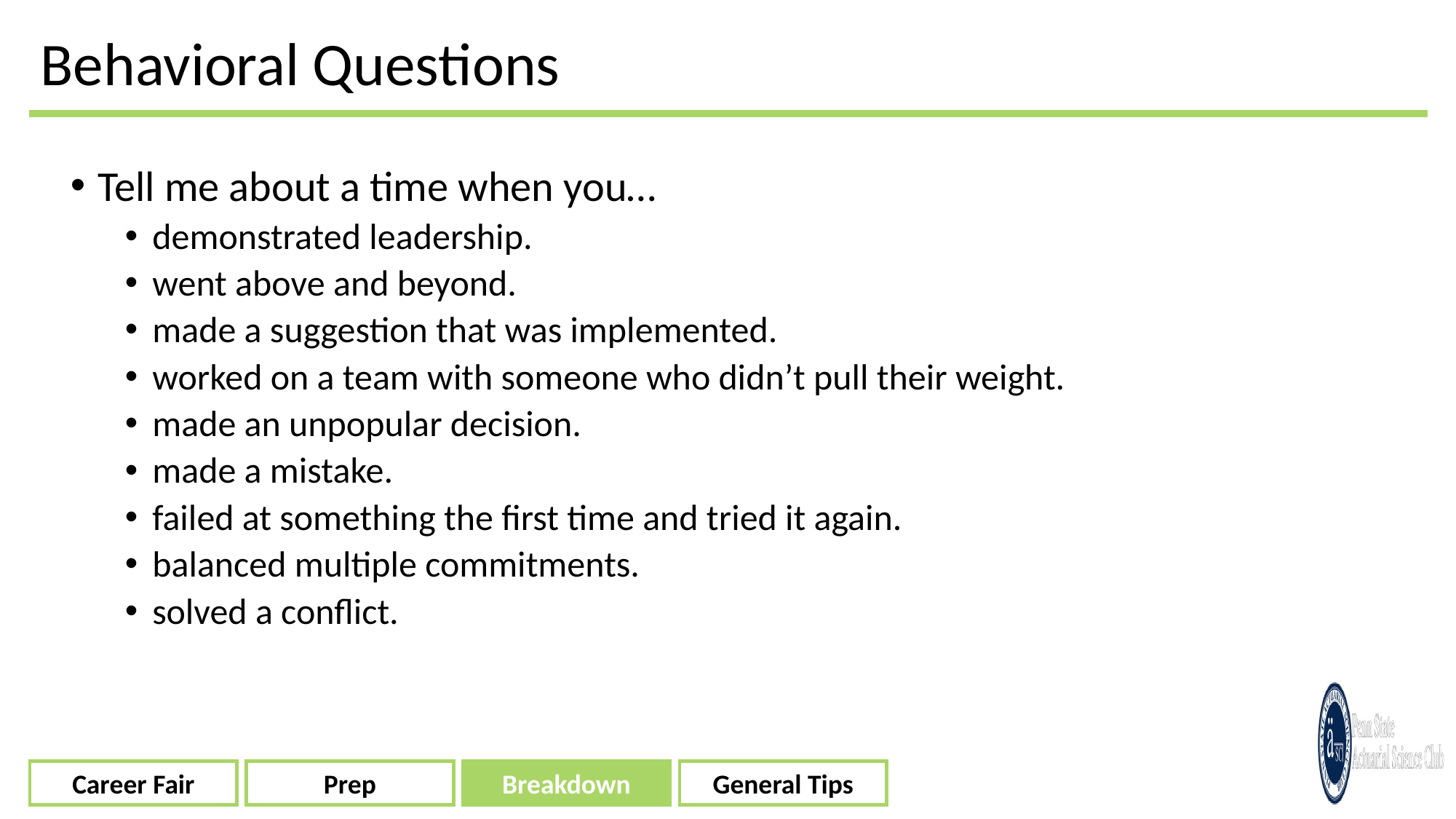

# Behavioral Questions
Tell me about a time when you…
demonstrated leadership.
went above and beyond.
made a suggestion that was implemented.
worked on a team with someone who didn’t pull their weight.
made an unpopular decision.
made a mistake.
failed at something the first time and tried it again.
balanced multiple commitments.
solved a conflict.
Career Fair
Prep
Breakdown
General Tips